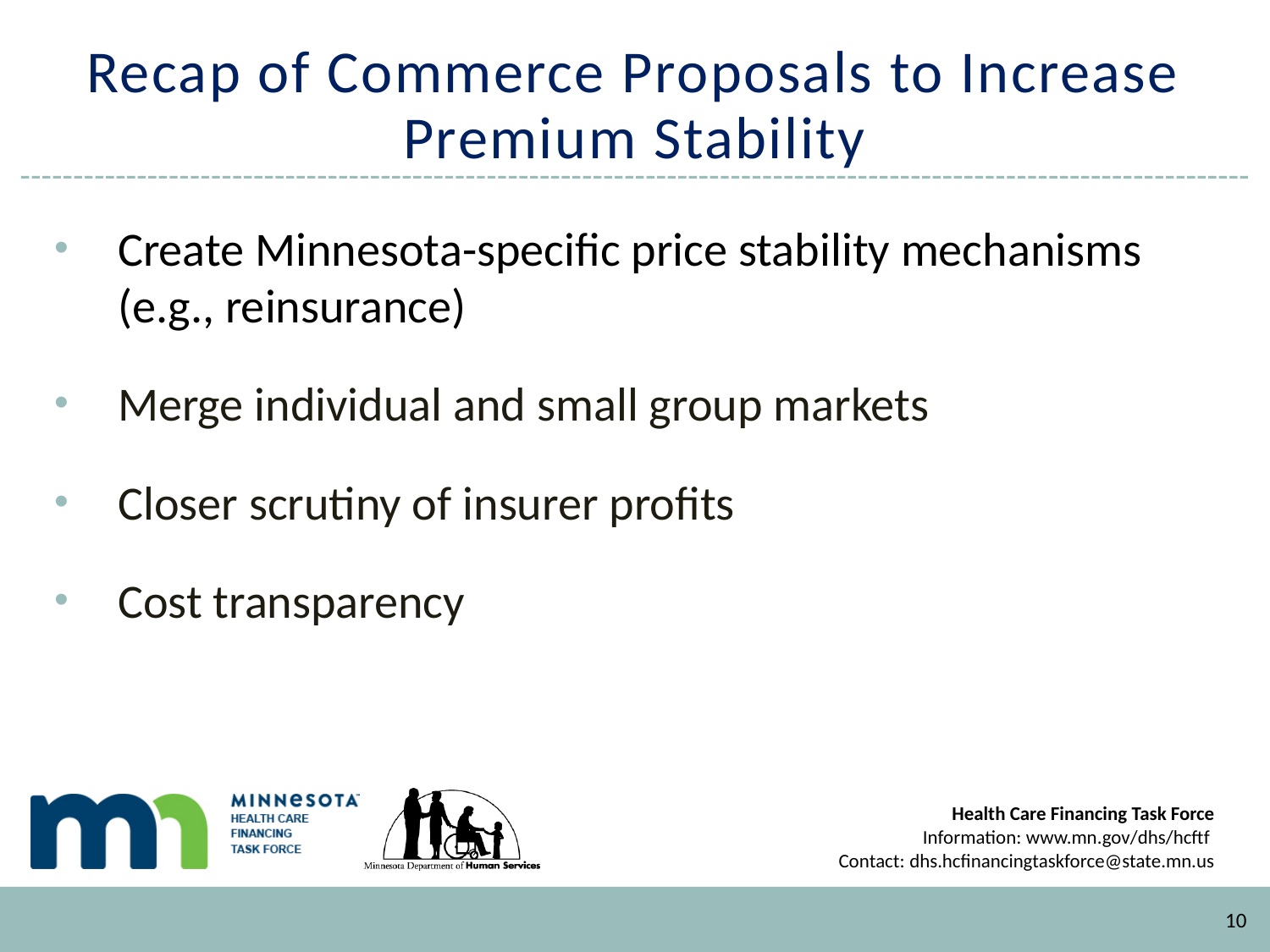

# Recap of Commerce Proposals to Increase Premium Stability
Create Minnesota-specific price stability mechanisms (e.g., reinsurance)
Merge individual and small group markets
Closer scrutiny of insurer profits
Cost transparency
10